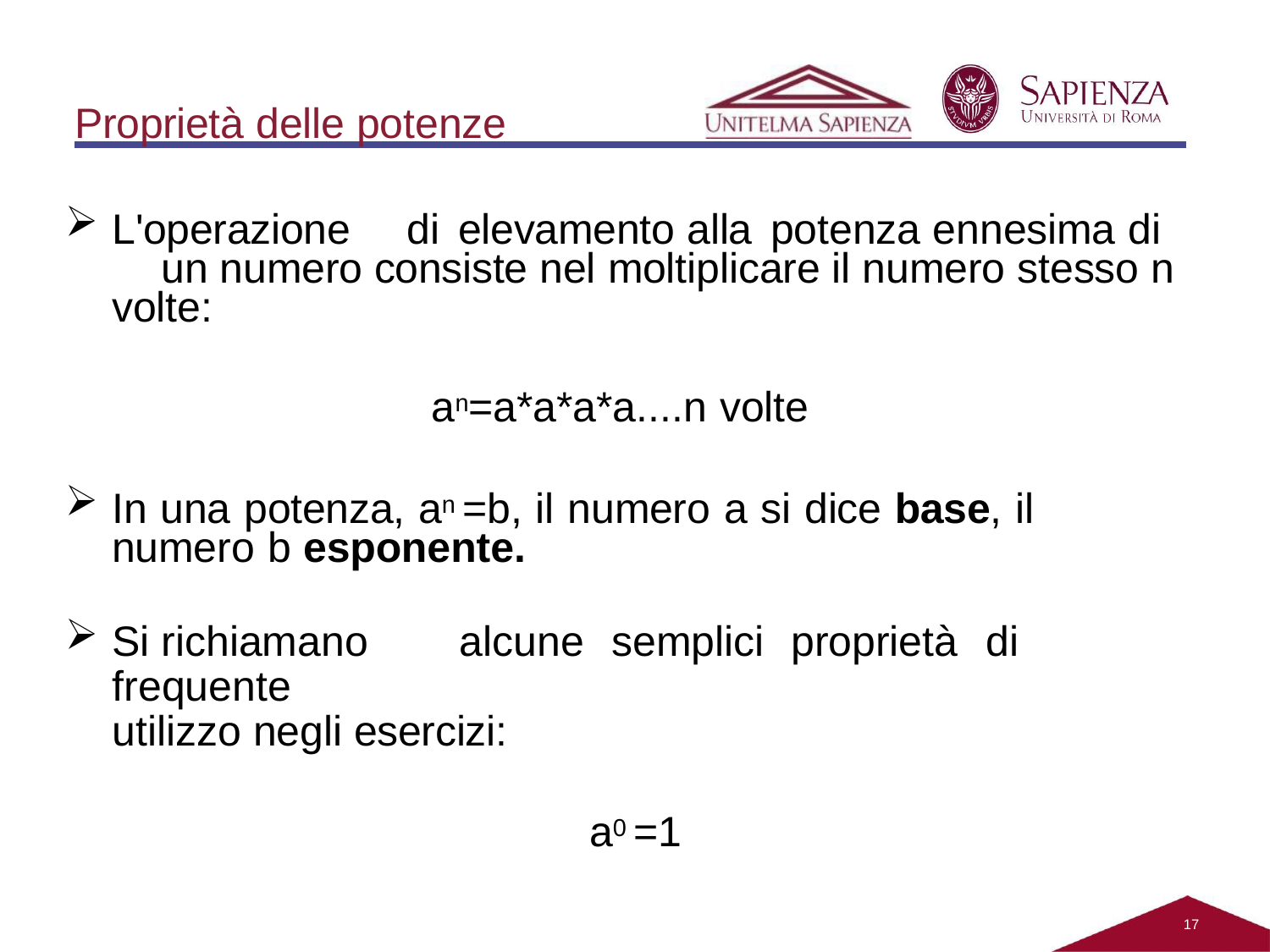

Proprietà delle potenze

L'operazione	di	elevamento	alla	potenza	ennesima	di	un numero consiste nel moltiplicare il numero stesso n volte:

an=a*a*a*a....n volte

In una potenza, an =b, il numero a si dice base, il numero b esponente.

Si	richiamano	alcune	semplici	proprietà	di	frequente
utilizzo negli esercizi:

a0 =1
17